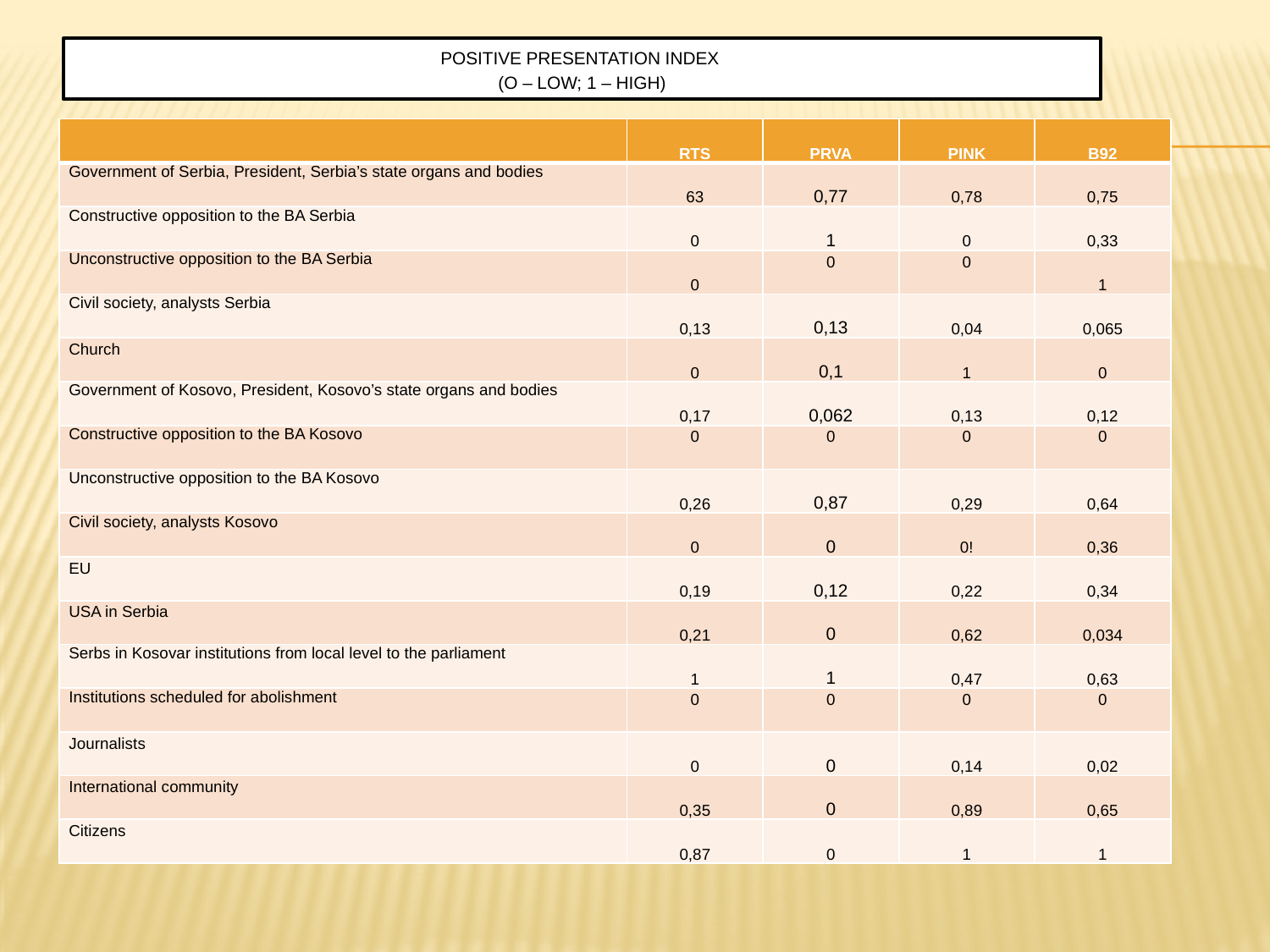

# positive PRESENTATION INDEX (o – low; 1 – high)
|  | RTS | PRVA | PINK | B92 |
| --- | --- | --- | --- | --- |
| Government of Serbia, President, Serbia’s state organs and bodies | 63 | 0,77 | 0,78 | 0,75 |
| Constructive opposition to the BA Serbia | 0 | 1 | 0 | 0,33 |
| Unconstructive opposition to the BA Serbia | 0 | 0 | 0 | 1 |
| Civil society, analysts Serbia | 0,13 | 0,13 | 0,04 | 0,065 |
| Church | 0 | 0,1 | 1 | 0 |
| Government of Kosovo, President, Kosovo’s state organs and bodies | 0,17 | 0,062 | 0,13 | 0,12 |
| Constructive opposition to the BA Kosovo | 0 | 0 | 0 | 0 |
| Unconstructive opposition to the BA Kosovo | 0,26 | 0,87 | 0,29 | 0,64 |
| Civil society, analysts Kosovo | 0 | 0 | 0! | 0,36 |
| EU | 0,19 | 0,12 | 0,22 | 0,34 |
| USA in Serbia | 0,21 | 0 | 0,62 | 0,034 |
| Serbs in Kosovar institutions from local level to the parliament | 1 | 1 | 0,47 | 0,63 |
| Institutions scheduled for abolishment | 0 | 0 | 0 | 0 |
| Journalists | 0 | 0 | 0,14 | 0,02 |
| International community | 0,35 | 0 | 0,89 | 0,65 |
| Citizens | 0,87 | 0 | 1 | 1 |